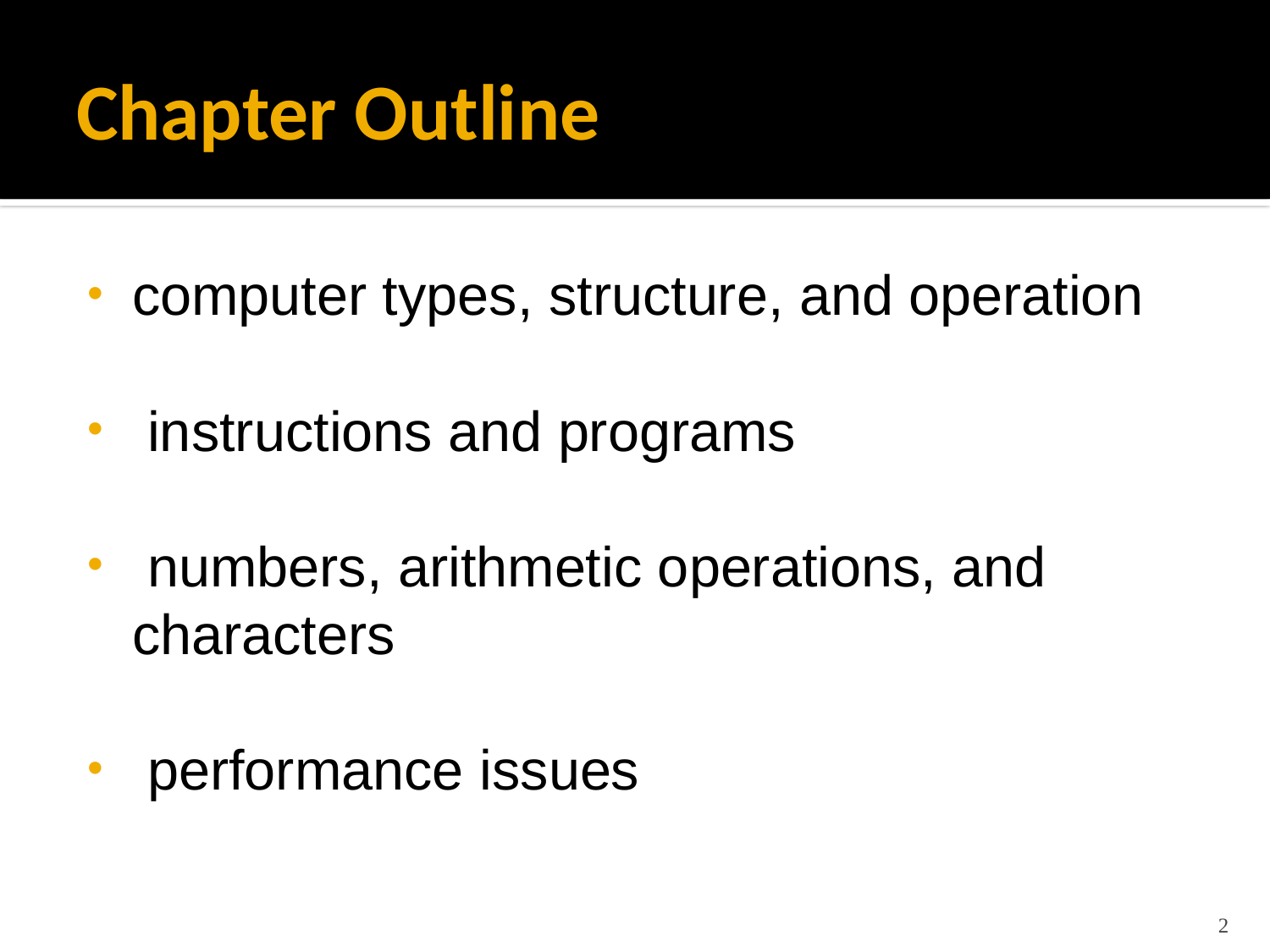

# Chapter Outline
computer types, structure, and operation
 instructions and programs
 numbers, arithmetic operations, and characters
 performance issues
2